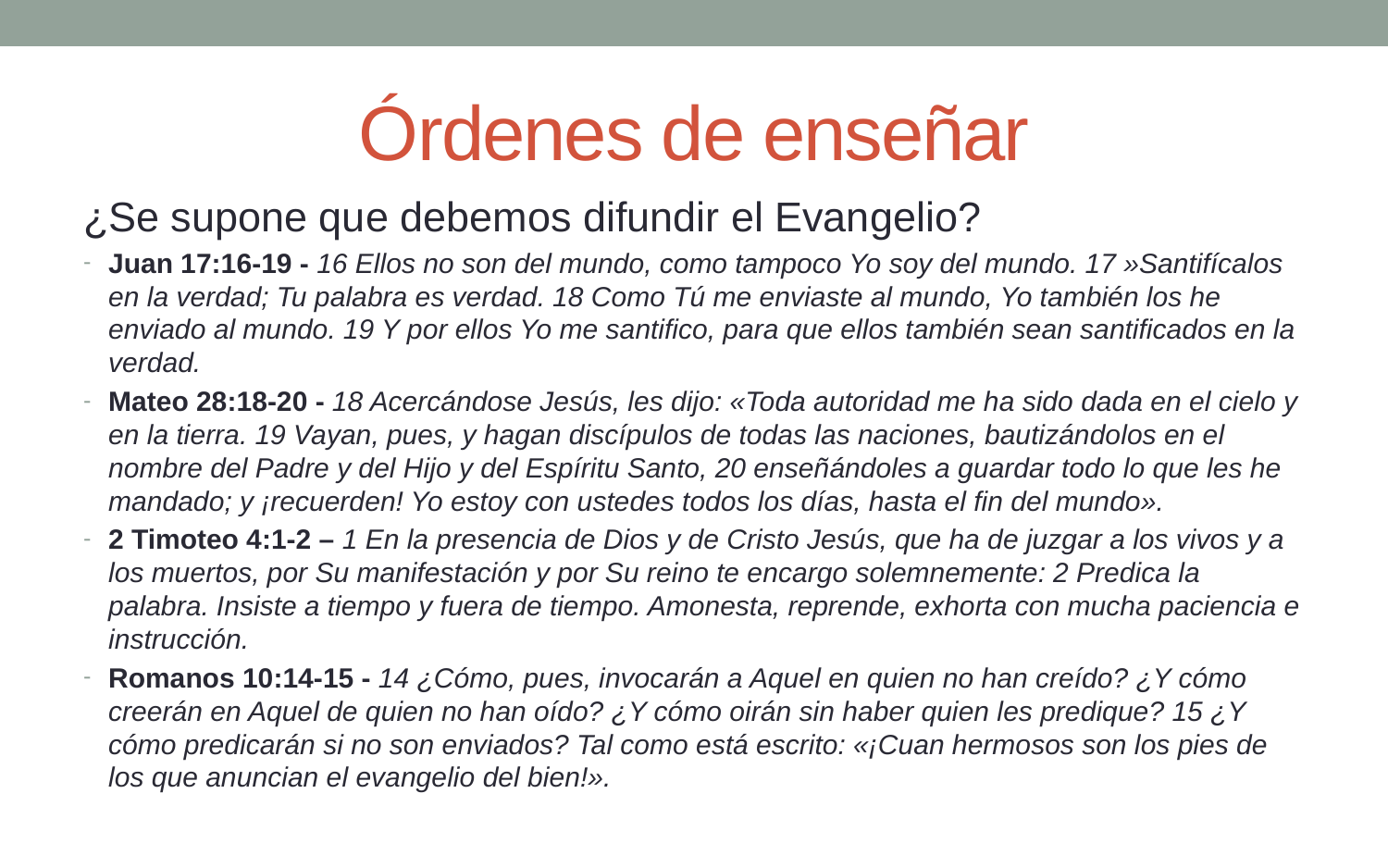

# Órdenes de enseñar
¿Se supone que debemos difundir el Evangelio?
Juan 17:16-19 - 16 Ellos no son del mundo, como tampoco Yo soy del mundo. 17 »Santifícalos en la verdad; Tu palabra es verdad. 18 Como Tú me enviaste al mundo, Yo también los he enviado al mundo. 19 Y por ellos Yo me santifico, para que ellos también sean santificados en la verdad.
Mateo 28:18-20 - 18 Acercándose Jesús, les dijo: «Toda autoridad me ha sido dada en el cielo y en la tierra. 19 Vayan, pues, y hagan discípulos de todas las naciones, bautizándolos en el nombre del Padre y del Hijo y del Espíritu Santo, 20 enseñándoles a guardar todo lo que les he mandado; y ¡recuerden! Yo estoy con ustedes todos los días, hasta el fin del mundo».
2 Timoteo 4:1-2 – 1 En la presencia de Dios y de Cristo Jesús, que ha de juzgar a los vivos y a los muertos, por Su manifestación y por Su reino te encargo solemnemente: 2 Predica la palabra. Insiste a tiempo y fuera de tiempo. Amonesta, reprende, exhorta con mucha paciencia e instrucción.
Romanos 10:14-15 - 14 ¿Cómo, pues, invocarán a Aquel en quien no han creído? ¿Y cómo creerán en Aquel de quien no han oído? ¿Y cómo oirán sin haber quien les predique? 15 ¿Y cómo predicarán si no son enviados? Tal como está escrito: «¡Cuan hermosos son los pies de los que anuncian el evangelio del bien!».